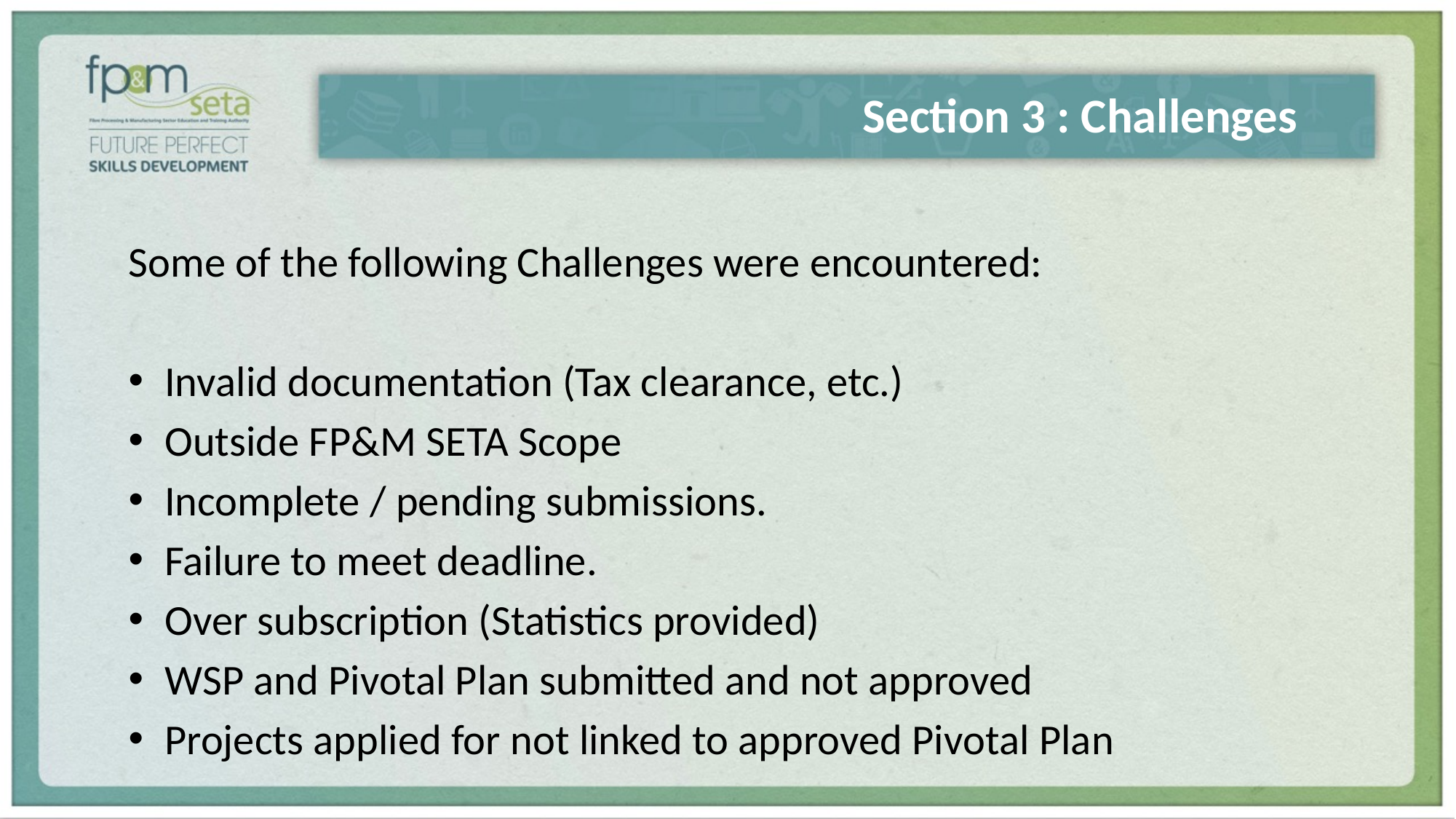

# Section 3 : Challenges

Some of the following Challenges were encountered:

Invalid documentation (Tax clearance, etc.)
Outside FP&M SETA Scope
Incomplete / pending submissions.
Failure to meet deadline.
Over subscription (Statistics provided)
WSP and Pivotal Plan submitted and not approved
Projects applied for not linked to approved Pivotal Plan